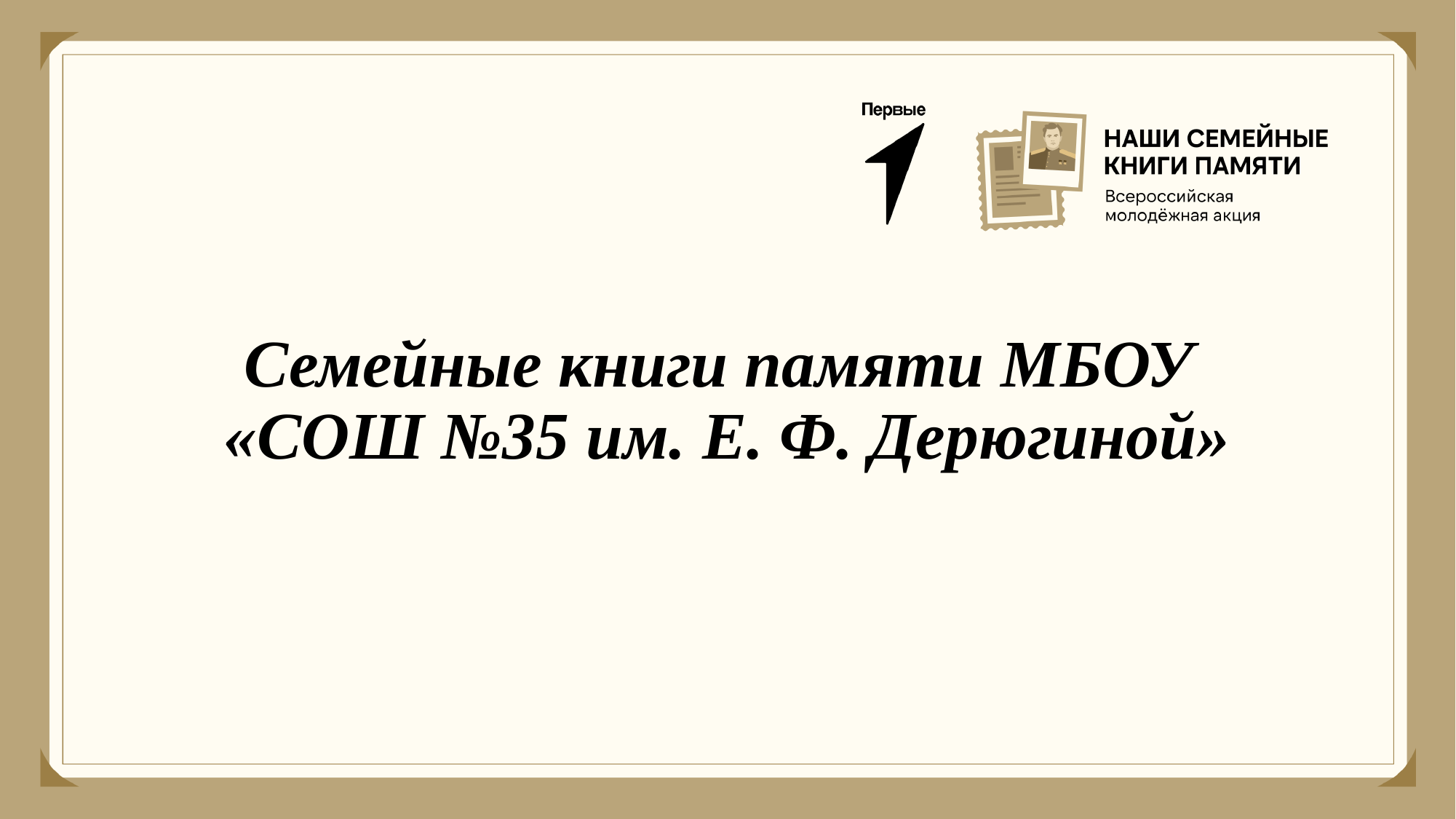

# Семейные книги памяти МБОУ «СОШ №35 им. Е. Ф. Дерюгиной»